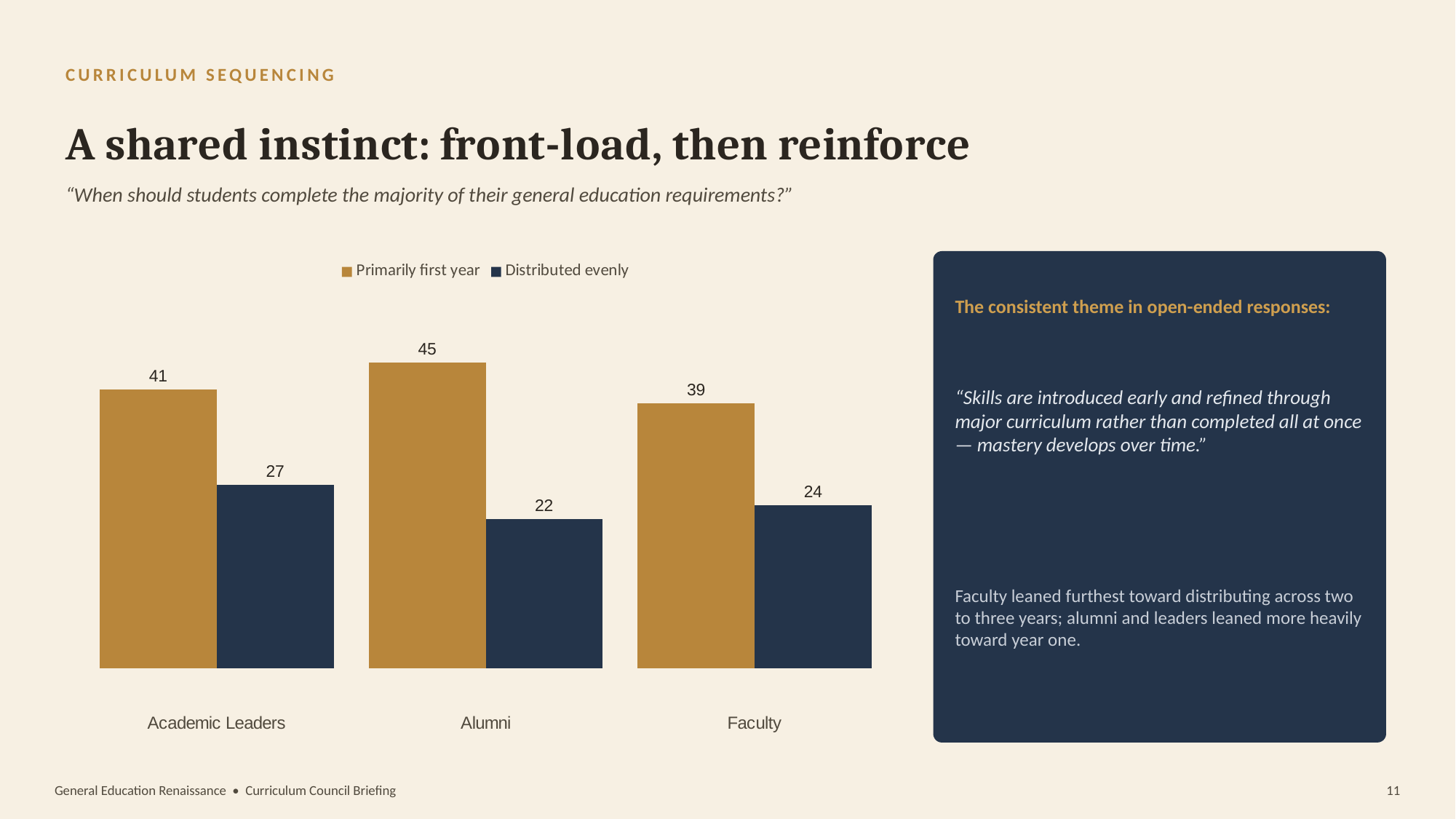

CURRICULUM SEQUENCING
A shared instinct: front-load, then reinforce
“When should students complete the majority of their general education requirements?”

### Chart

| Category | Primarily first year | Distributed evenly |
|---|---|---|
| Academic Leaders | 41.0 | 27.0 |
| Alumni | 45.0 | 22.0 |
| Faculty | 39.0 | 24.0 |
The consistent theme in open-ended responses:
“Skills are introduced early and refined through major curriculum rather than completed all at once — mastery develops over time.”
Faculty leaned furthest toward distributing across two to three years; alumni and leaders leaned more heavily toward year one.
General Education Renaissance  •  Curriculum Council Briefing
11